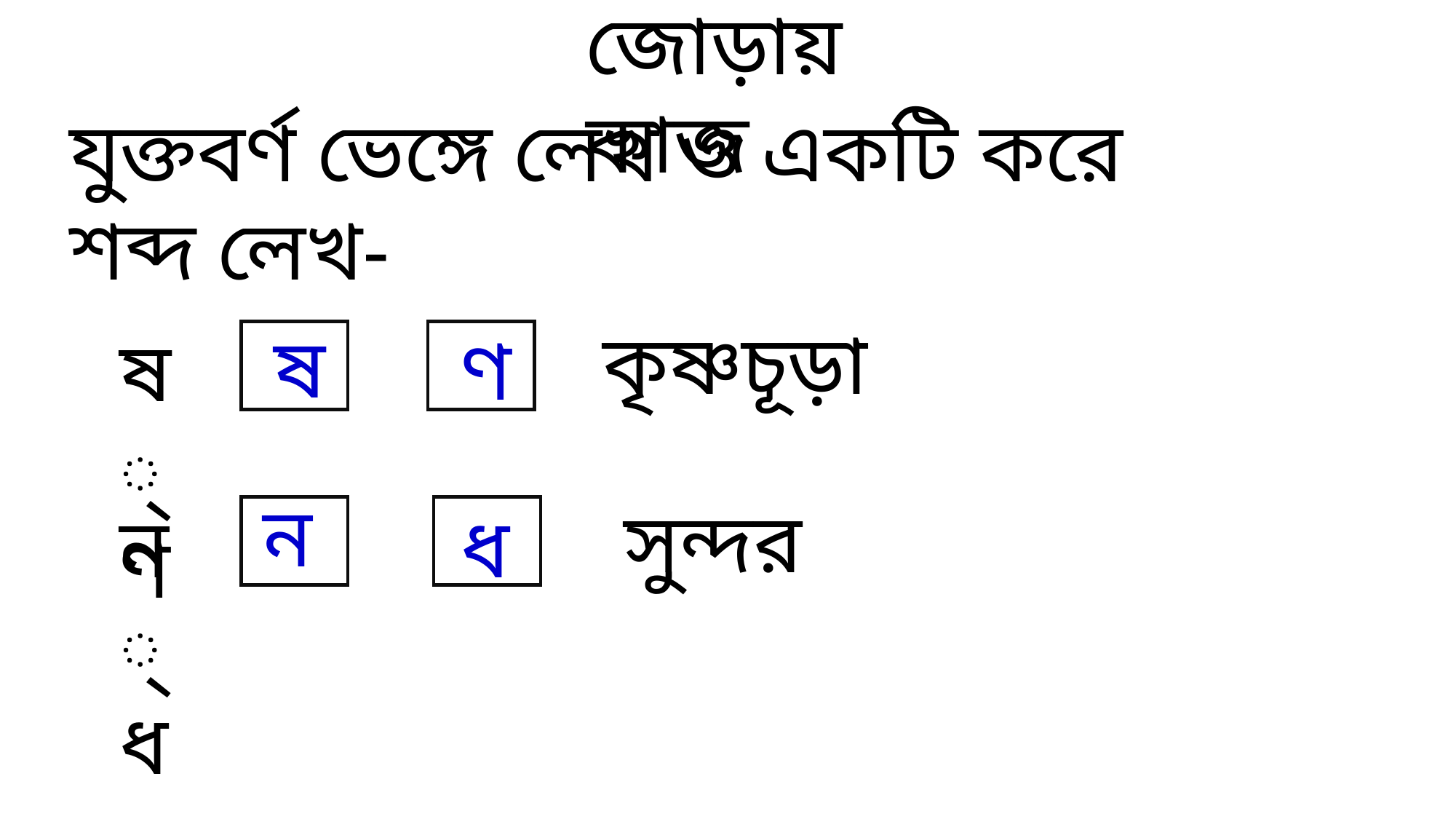

জোড়ায় কাজ
যুক্তবর্ণ ভেঙ্গে লেখ ও একটি করে শব্দ লেখ-
কৃষ্ণচূড়া
ষ
ণ
ষ্ণ

 ন্ধ
ন
সুন্দর
ধ